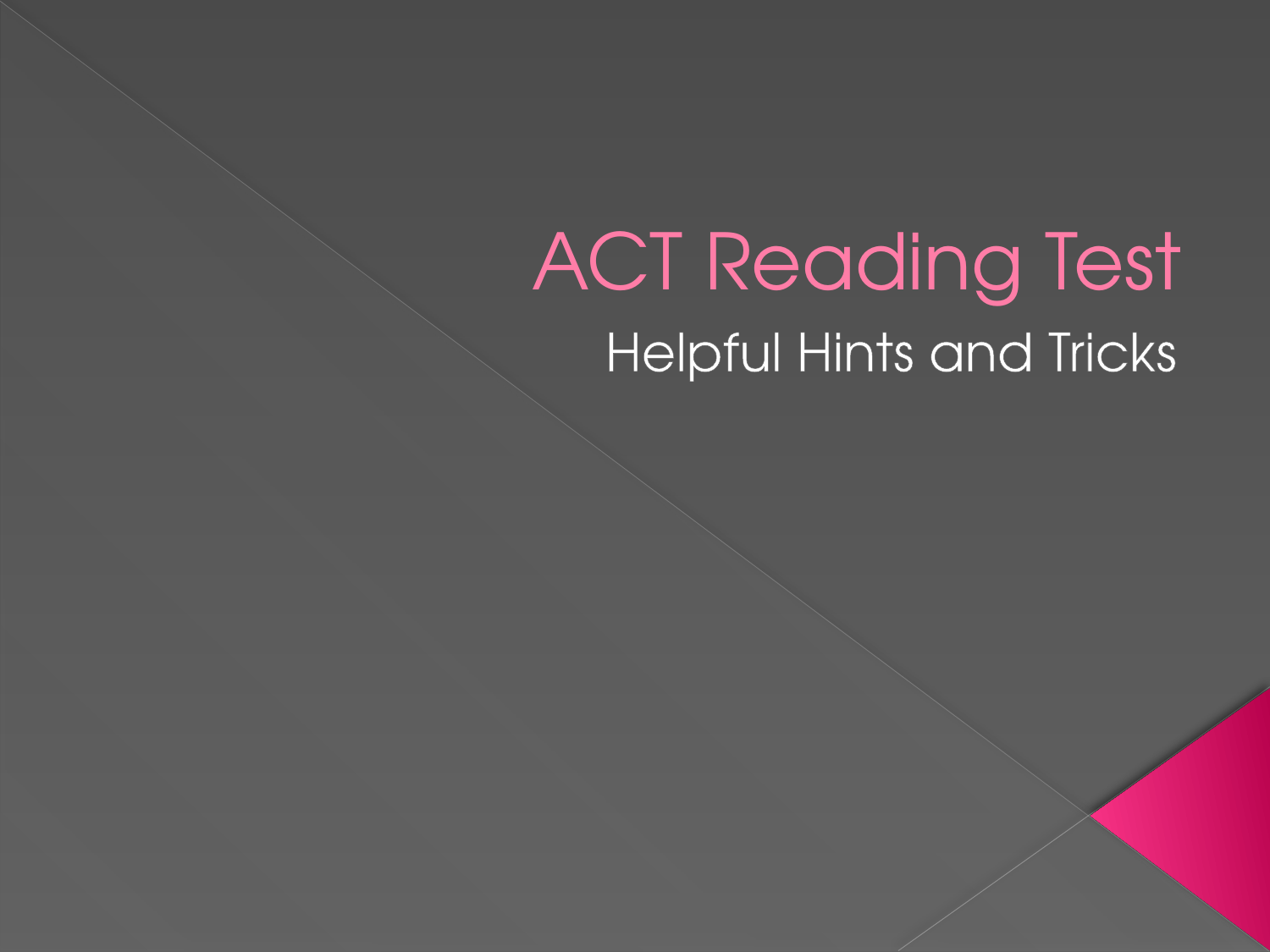

# ACT Reading Test
Helpful Hints and Tricks